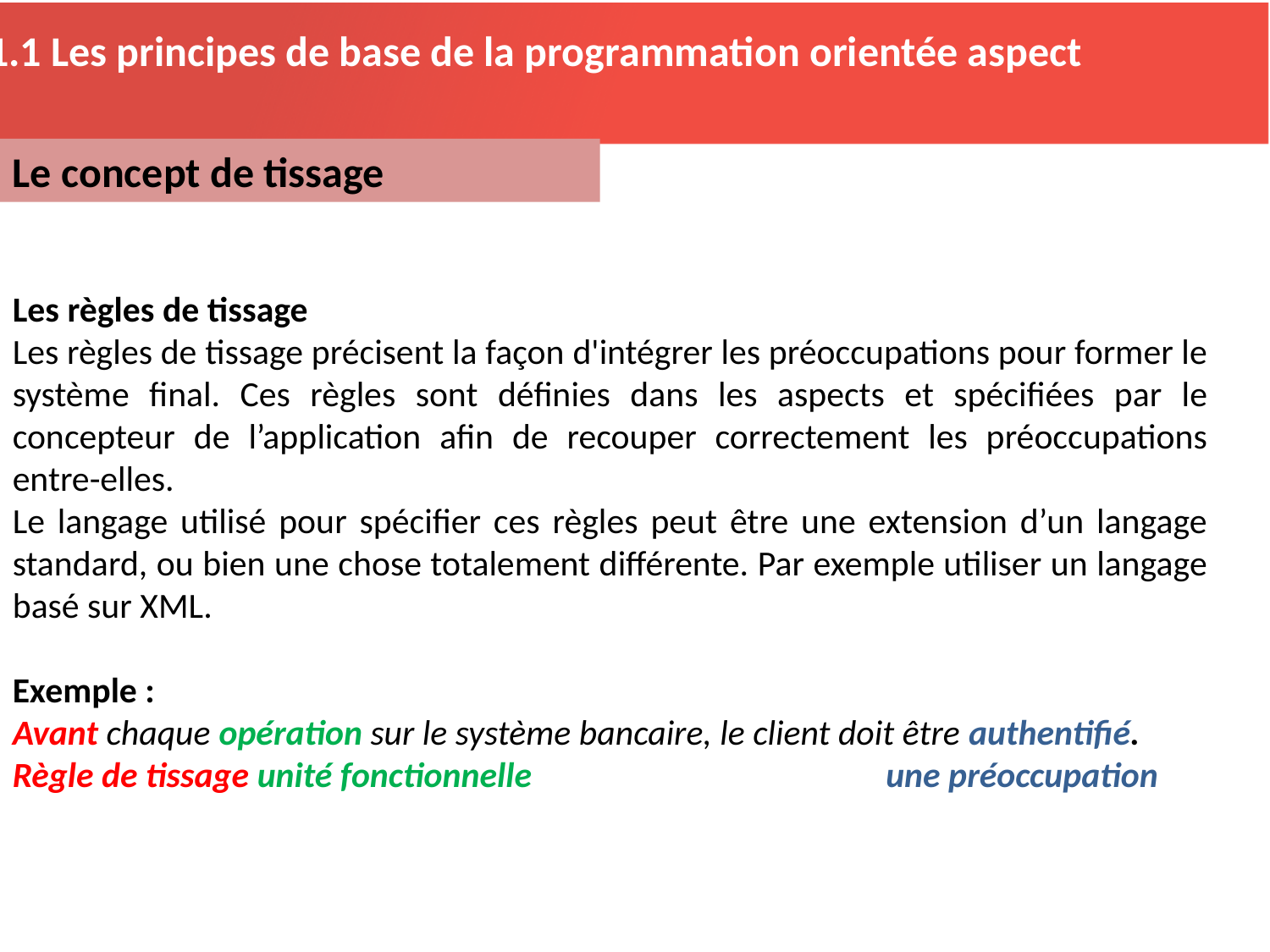

2.1.1 Les principes de base de la programmation orientée aspect
Le concept de tissage

Les règles de tissage
Les règles de tissage précisent la façon d'intégrer les préoccupations pour former le système final. Ces règles sont définies dans les aspects et spécifiées par le concepteur de l’application afin de recouper correctement les préoccupations entre-elles.
Le langage utilisé pour spécifier ces règles peut être une extension d’un langage standard, ou bien une chose totalement différente. Par exemple utiliser un langage basé sur XML.

Exemple :
Avant chaque opération sur le système bancaire, le client doit être authentifié.
Règle de tissage unité fonctionnelle                                            une préoccupation